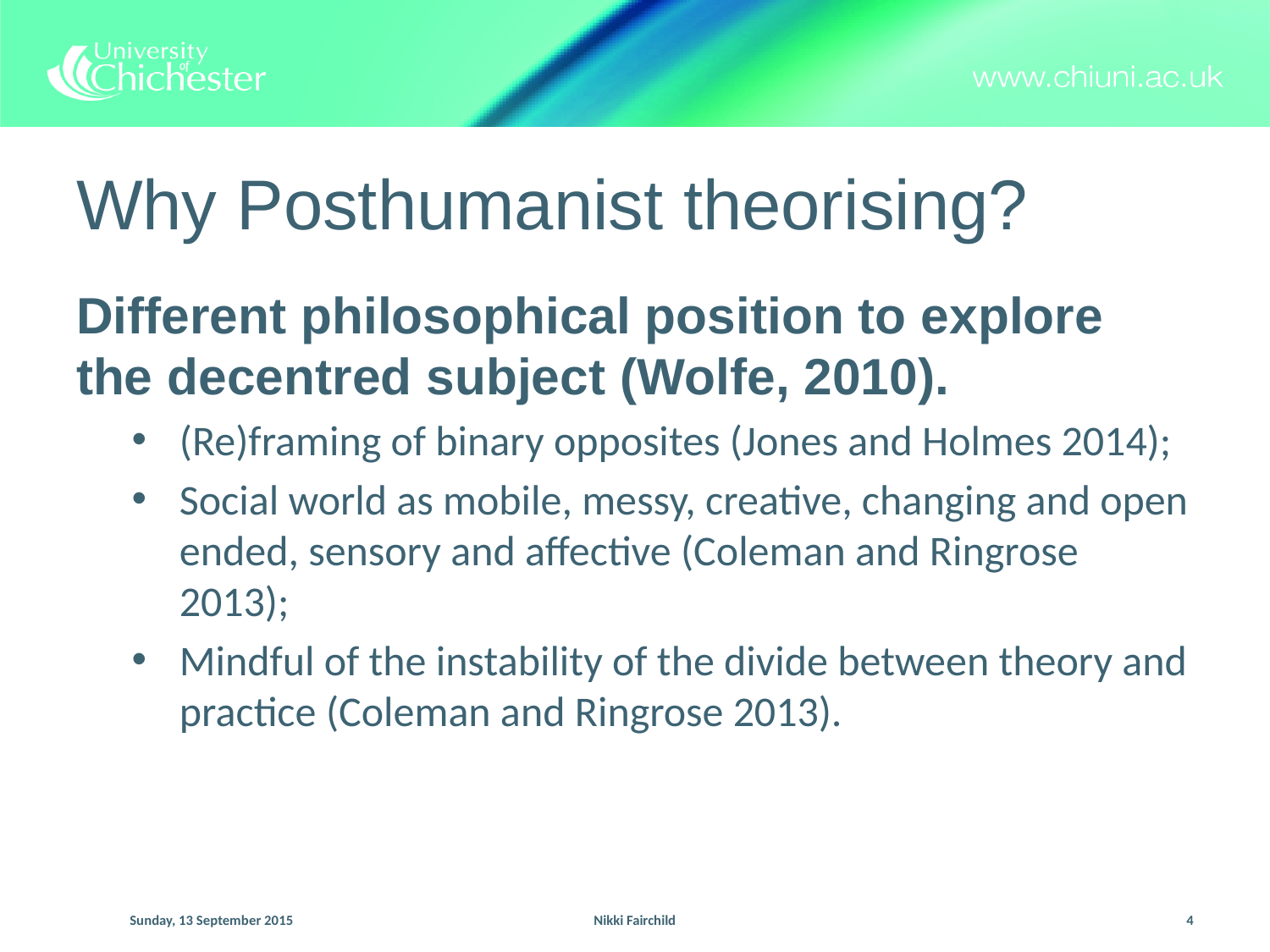

# Why Posthumanist theorising?
Different philosophical position to explore the decentred subject (Wolfe, 2010).
(Re)framing of binary opposites (Jones and Holmes 2014);
Social world as mobile, messy, creative, changing and open ended, sensory and affective (Coleman and Ringrose 2013);
Mindful of the instability of the divide between theory and practice (Coleman and Ringrose 2013).

Sunday, 13 September 2015
Nikki Fairchild
4